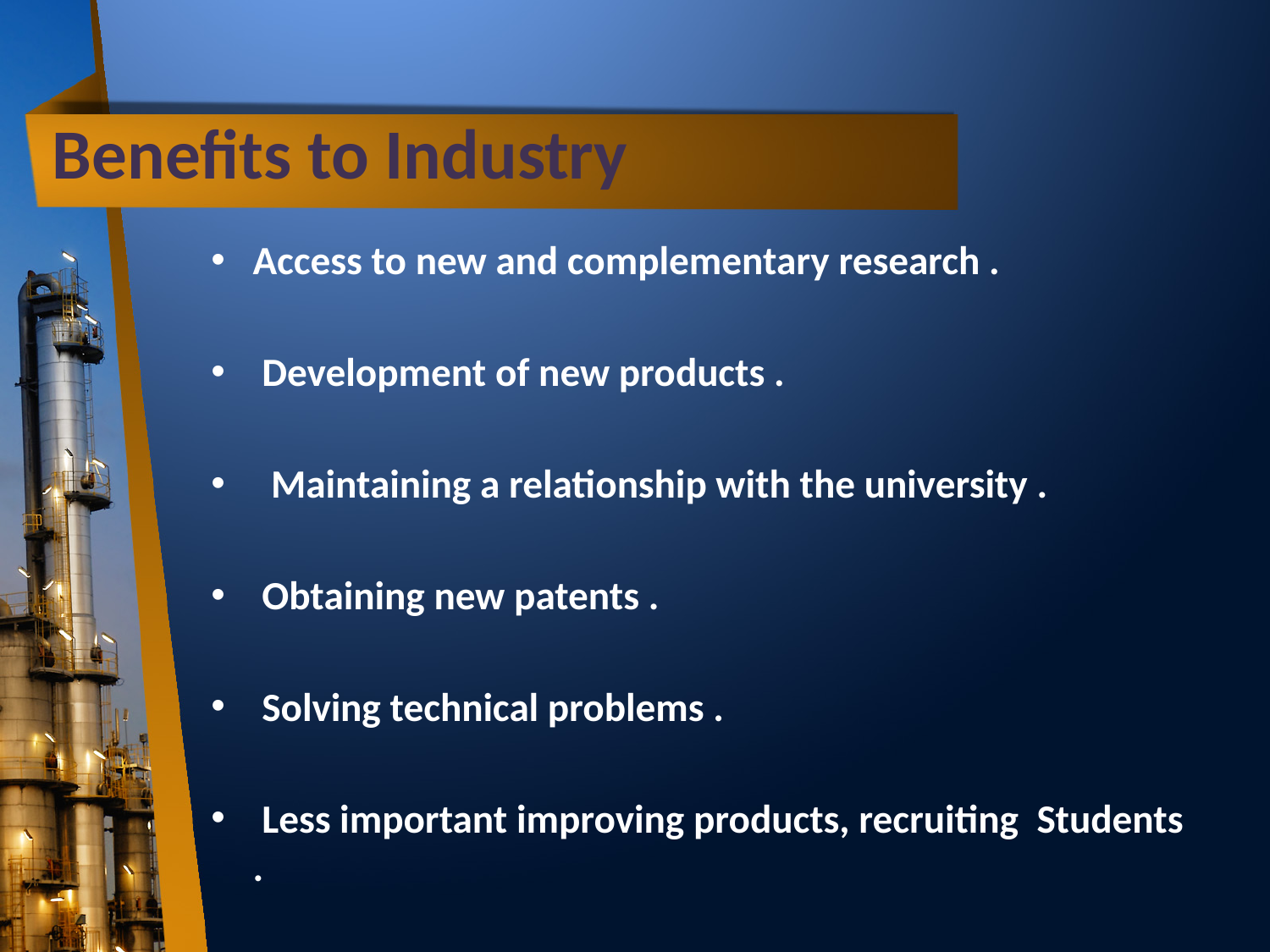

# Benefits to Industry
Access to new and complementary research .

 Development of new products .

  Maintaining a relationship with the university .

 Obtaining new patents .

 Solving technical problems .

 Less important improving products, recruiting  Students .